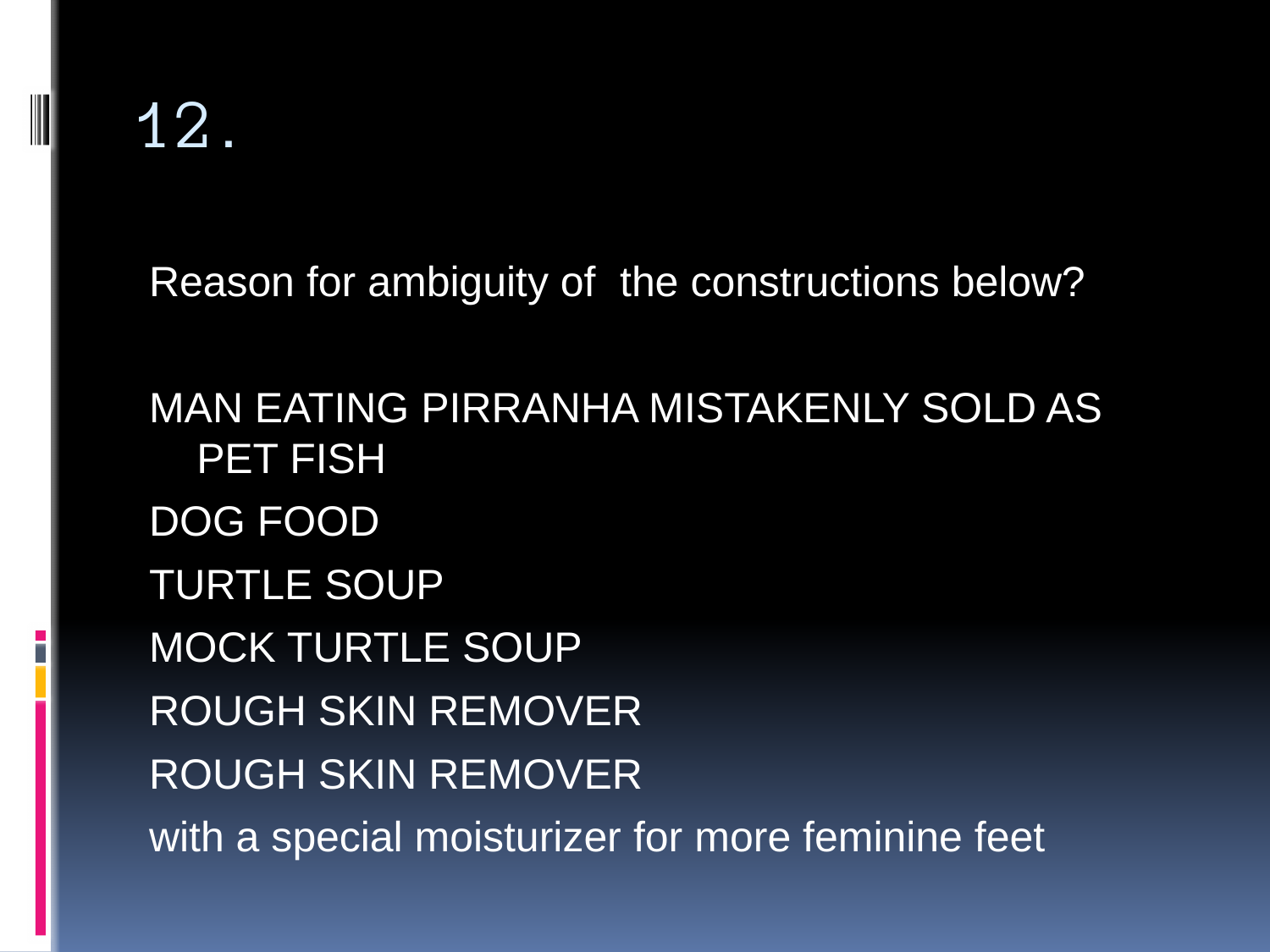

# 12.
Reason for ambiguity of  the constructions below?

MAN EATING PIRRANHA MISTAKENLY SOLD AS PET FISH
DOG FOOD
TURTLE SOUP
MOCK TURTLE SOUP
ROUGH SKIN REMOVER
ROUGH SKIN REMOVER
with a special moisturizer for more feminine feet